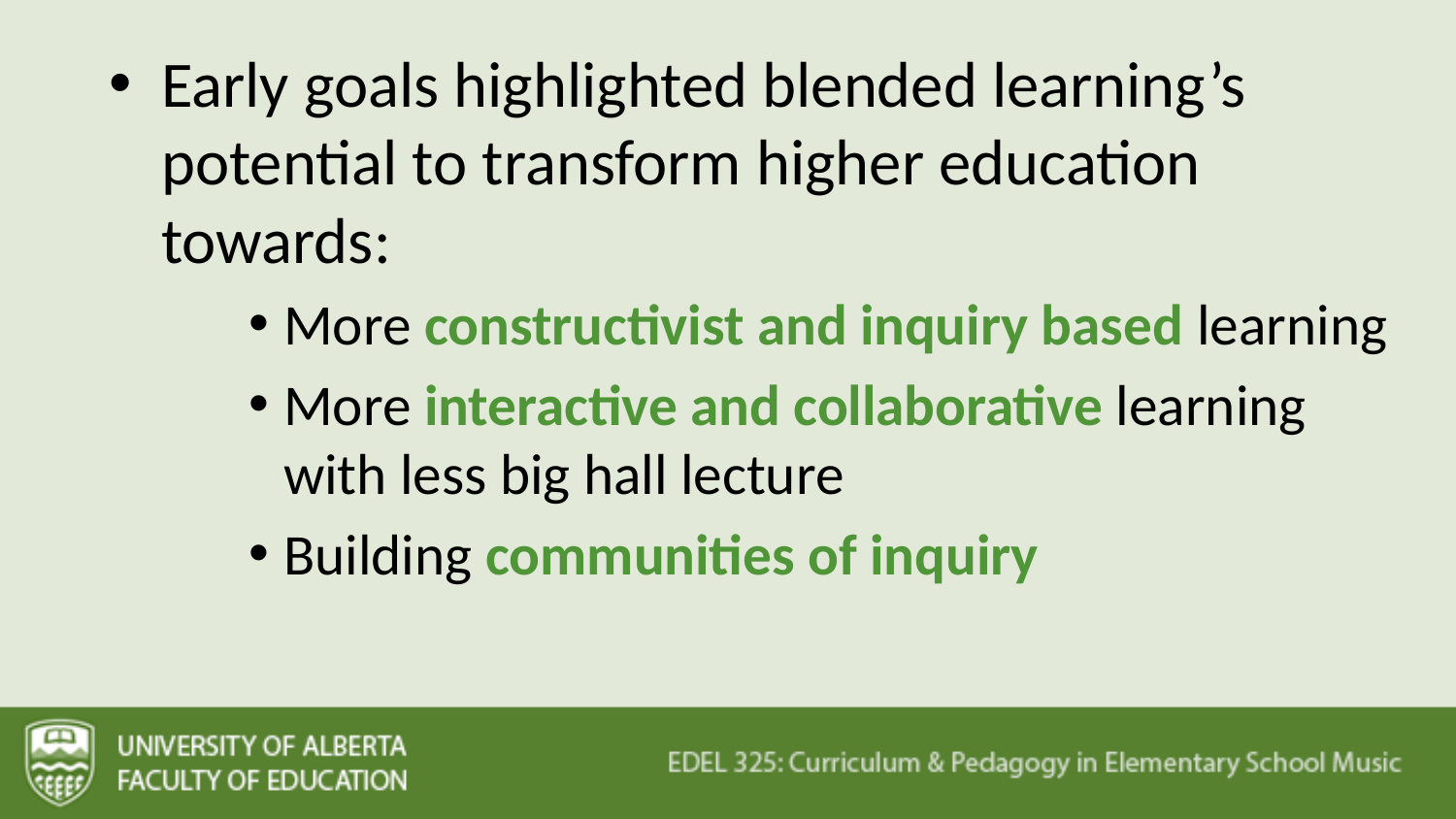

Early goals highlighted blended learning’s potential to transform higher education towards:
More constructivist and inquiry based learning
More interactive and collaborative learning with less big hall lecture
Building communities of inquiry